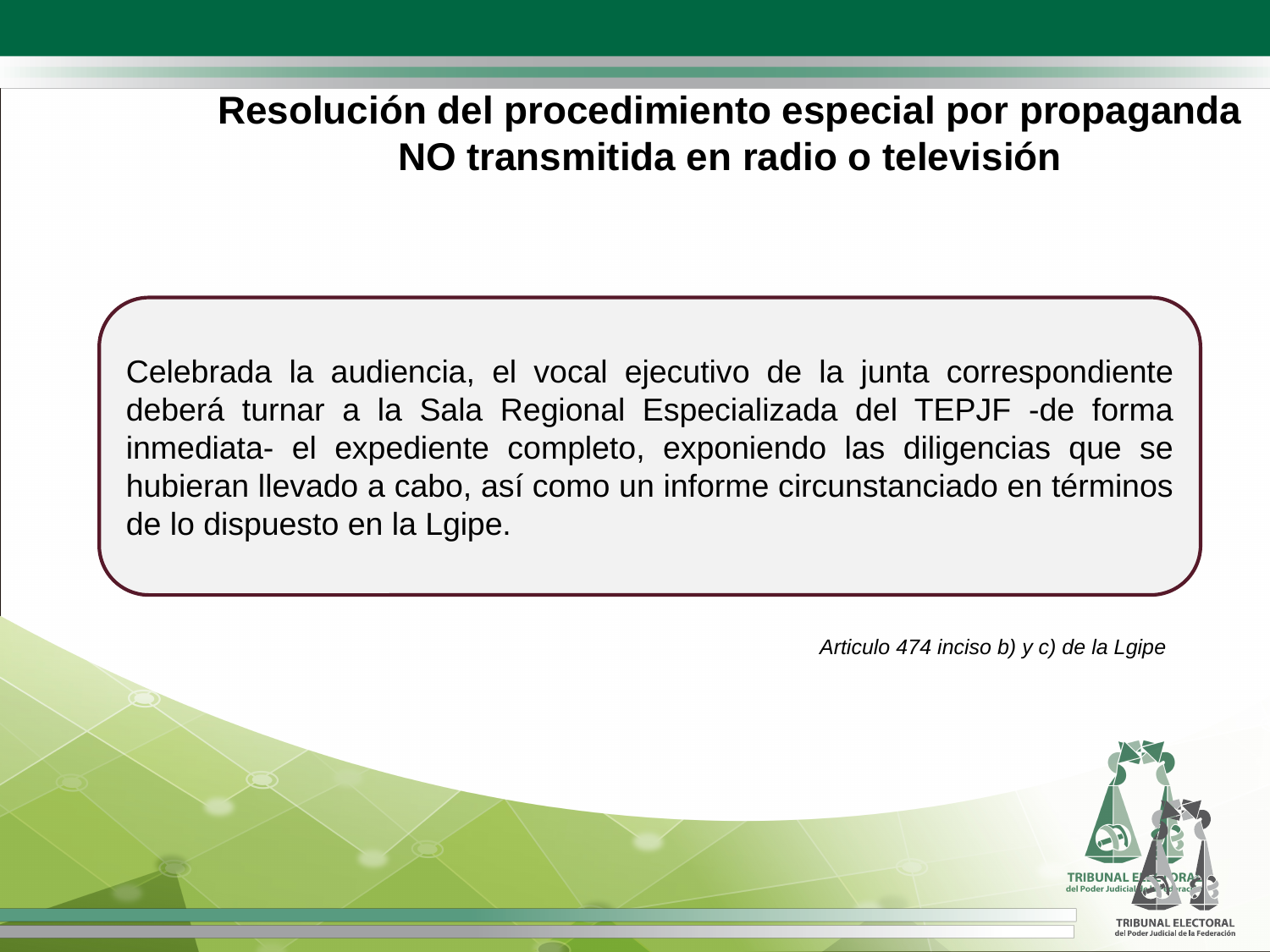

Resolución del procedimiento especial por propaganda NO transmitida en radio o televisión
Celebrada la audiencia, el vocal ejecutivo de la junta correspondiente deberá turnar a la Sala Regional Especializada del TEPJF -de forma inmediata- el expediente completo, exponiendo las diligencias que se hubieran llevado a cabo, así como un informe circunstanciado en términos de lo dispuesto en la Lgipe.
Articulo 474 inciso b) y c) de la Lgipe